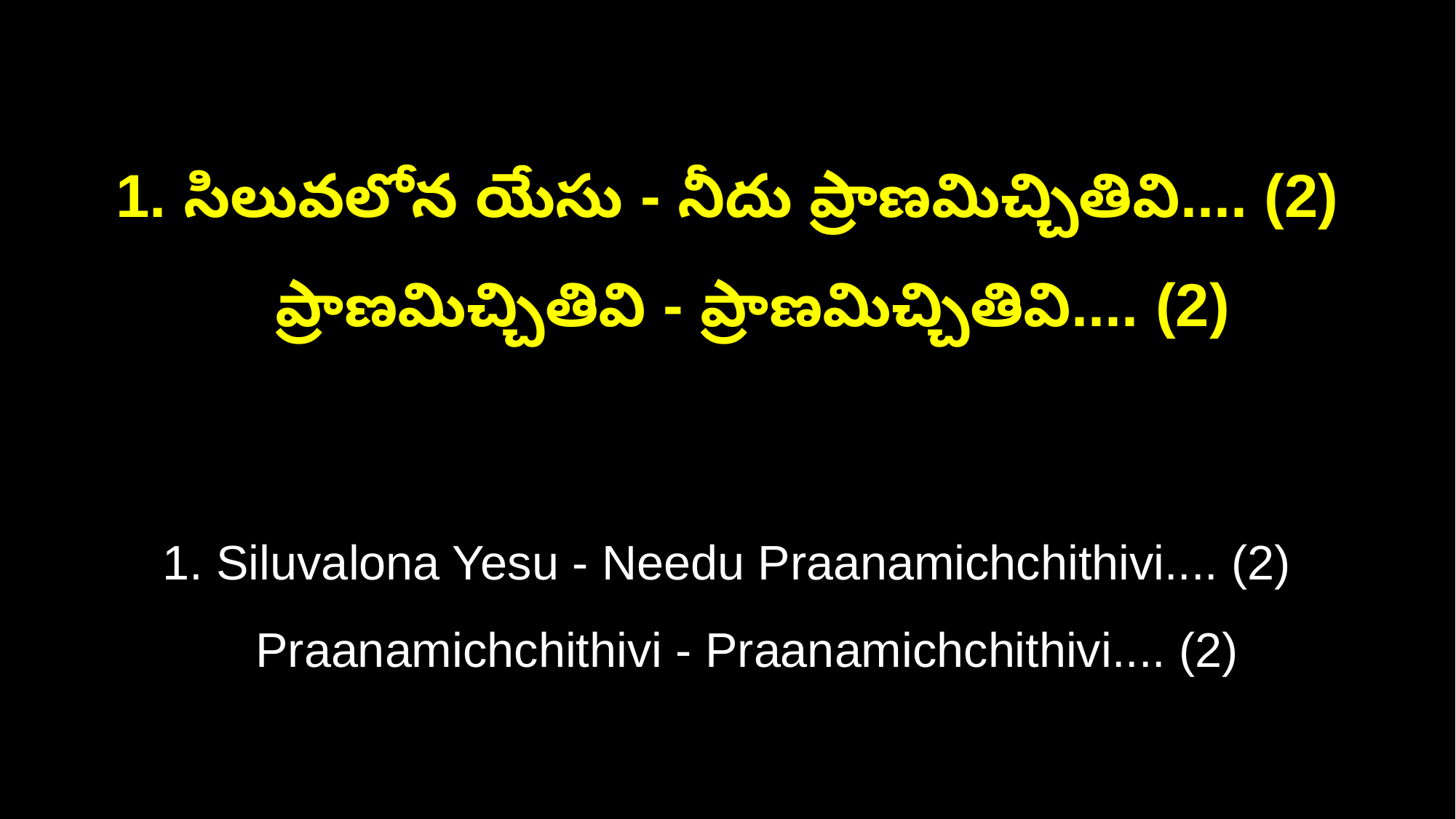

1. సిలువలోన యేసు - నీదు ప్రాణమిచ్చితివి.... (2)
   ప్రాణమిచ్చితివి - ప్రాణమిచ్చితివి.... (2)
1. Siluvalona Yesu - Needu Praanamichchithivi.... (2)
   Praanamichchithivi - Praanamichchithivi.... (2)